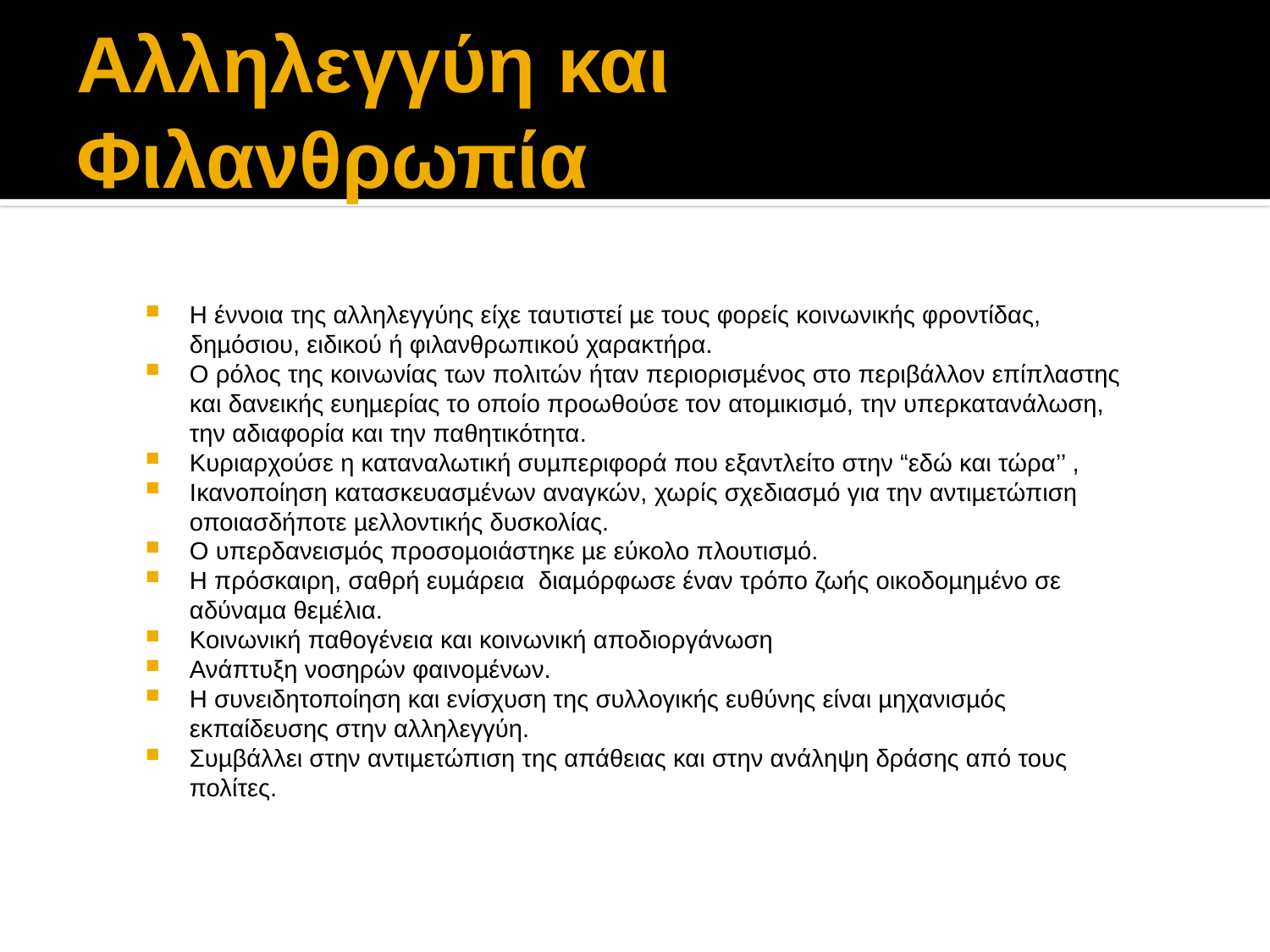

# Αλληλεγγύη και Φιλανθρωπία
Η έννοια της αλληλεγγύης είχε ταυτιστεί µε τους φορείς κοινωνικής φροντίδας, δηµόσιου, ειδικού ή φιλανθρωπικού χαρακτήρα.
Ο ρόλος της κοινωνίας των πολιτών ήταν περιορισµένος στο περιβάλλον επίπλαστης και δανεικής ευηµερίας το οποίο προωθούσε τον ατοµικισµό, την υπερκατανάλωση, την αδιαφορία και την παθητικότητα.
Κυριαρχούσε η καταναλωτική συµπεριφορά που εξαντλείτο στην “εδώ και τώρα’’ ,
Ικανοποίηση κατασκευασµένων αναγκών, χωρίς σχεδιασµό για την αντιµετώπιση οποιασδήποτε µελλοντικής δυσκολίας.
Ο υπερδανεισµός προσοµοιάστηκε µε εύκολο πλουτισµό.
Η πρόσκαιρη, σαθρή ευµάρεια  διαµόρφωσε έναν τρόπο ζωής οικοδοµηµένο σε αδύναµα θεµέλια.
Κοινωνική παθογένεια και κοινωνική αποδιοργάνωση
Ανάπτυξη νοσηρών φαινοµένων.
Η συνειδητοποίηση και ενίσχυση της συλλογικής ευθύνης είναι µηχανισµός εκπαίδευσης στην αλληλεγγύη.
Συµβάλλει στην αντιµετώπιση της απάθειας και στην ανάληψη δράσης από τους πολίτες.